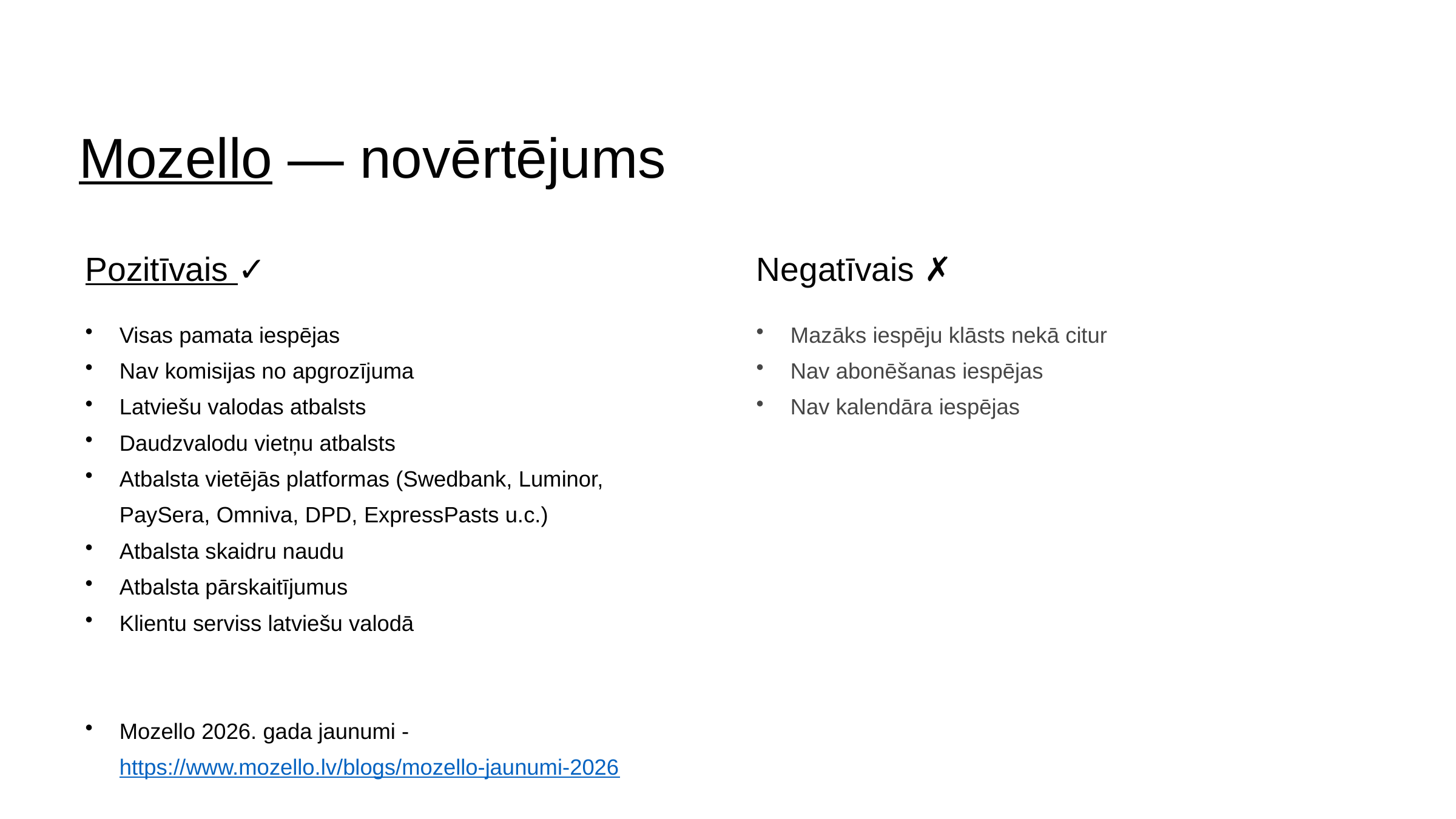

Mozello — novērtējums
Pozitīvais ✓
Negatīvais ✗
Visas pamata iespējas
Nav komisijas no apgrozījuma
Latviešu valodas atbalsts
Daudzvalodu vietņu atbalsts
Atbalsta vietējās platformas (Swedbank, Luminor, PaySera, Omniva, DPD, ExpressPasts u.c.)
Atbalsta skaidru naudu
Atbalsta pārskaitījumus
Klientu serviss latviešu valodā

Mozello 2026. gada jaunumi - https://www.mozello.lv/blogs/mozello-jaunumi-2026
Mazāks iespēju klāsts nekā citur
Nav abonēšanas iespējas
Nav kalendāra iespējas